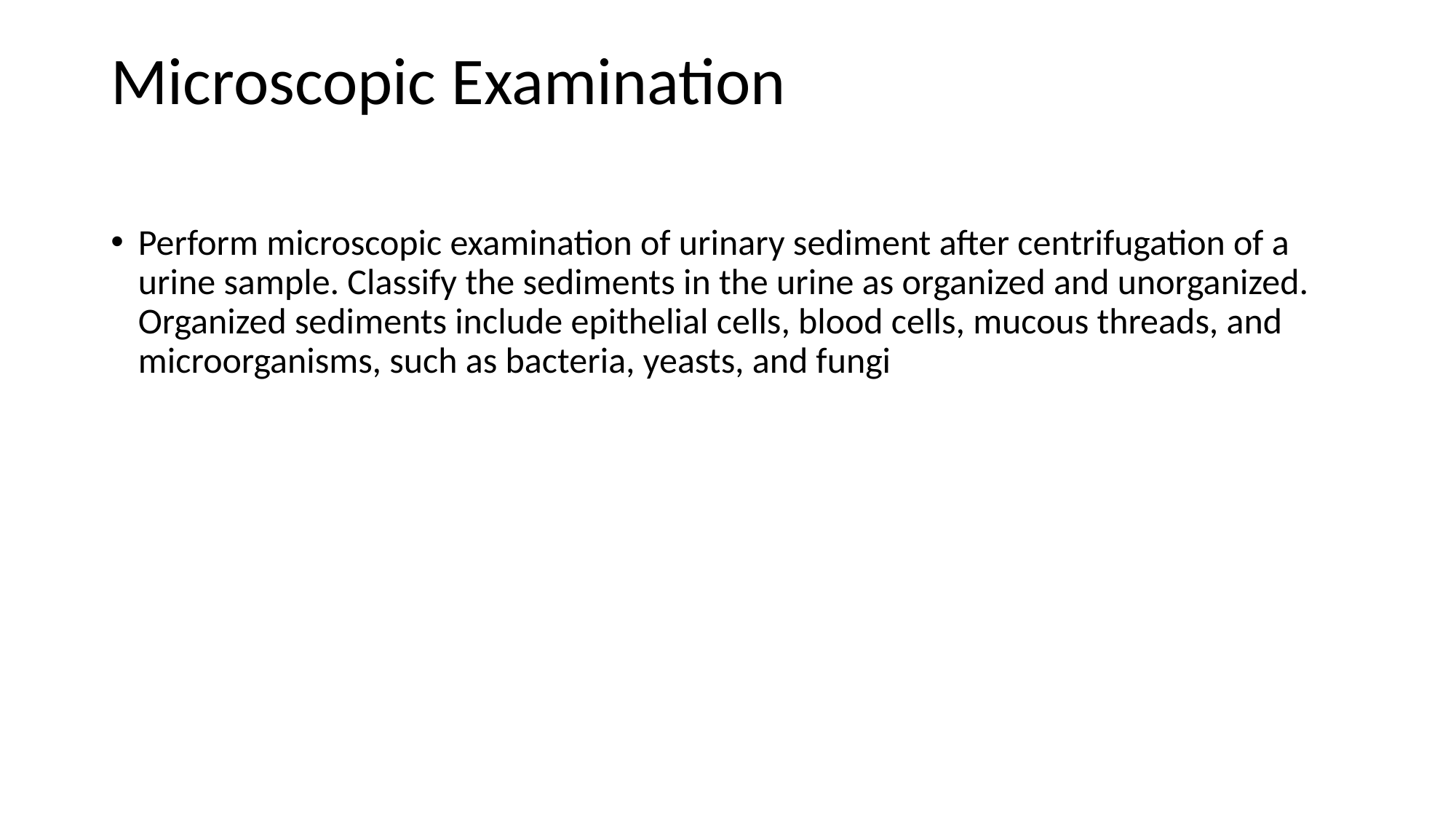

# Microscopic Examination
Perform microscopic examination of urinary sediment after centrifugation of a urine sample. Classify the sediments in the urine as organized and unorganized. Organized sediments include epithelial cells, blood cells, mucous threads, and microorganisms, such as bacteria, yeasts, and fungi